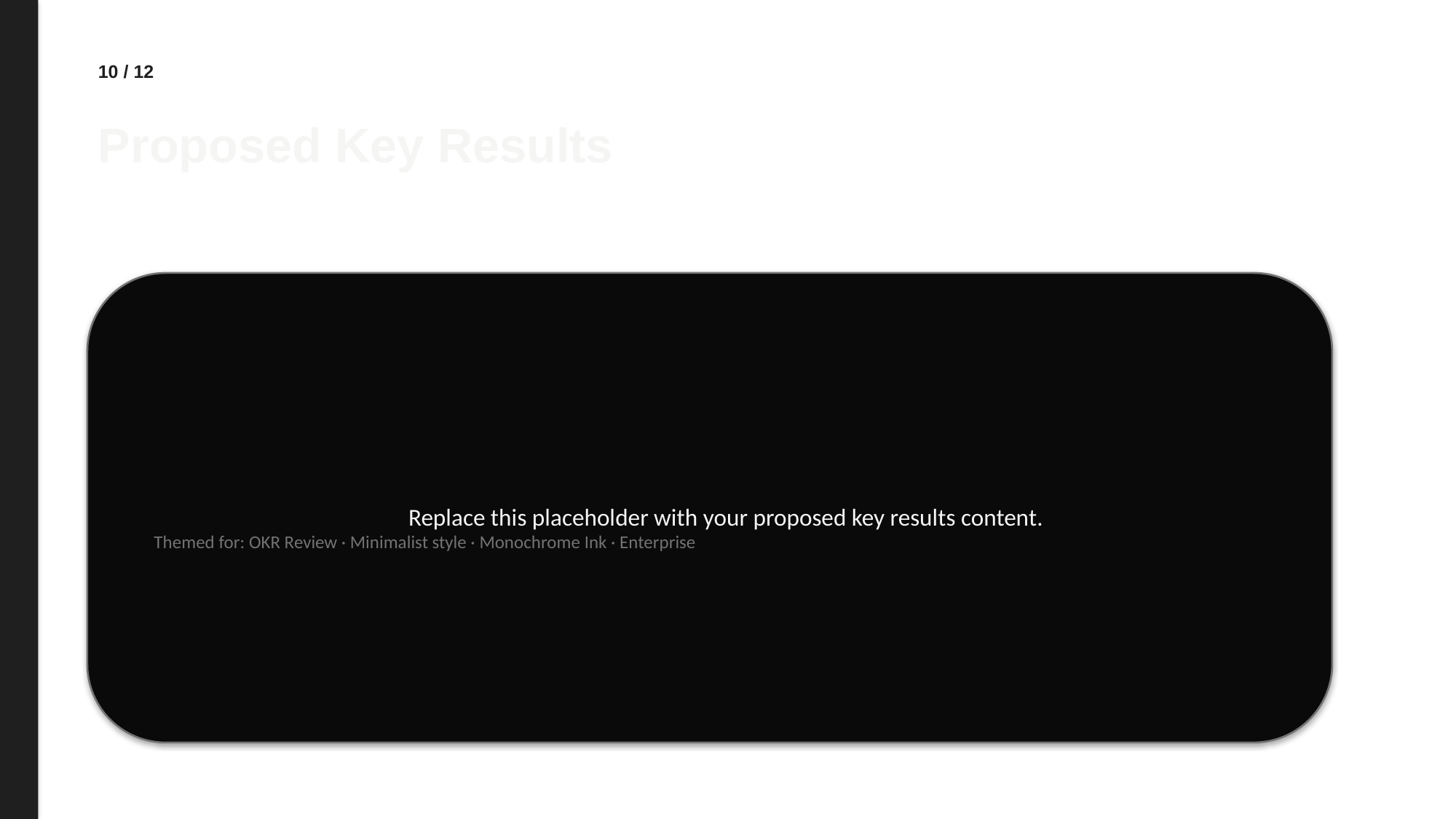

10 / 12
Proposed Key Results
Replace this placeholder with your proposed key results content.
Themed for: OKR Review · Minimalist style · Monochrome Ink · Enterprise